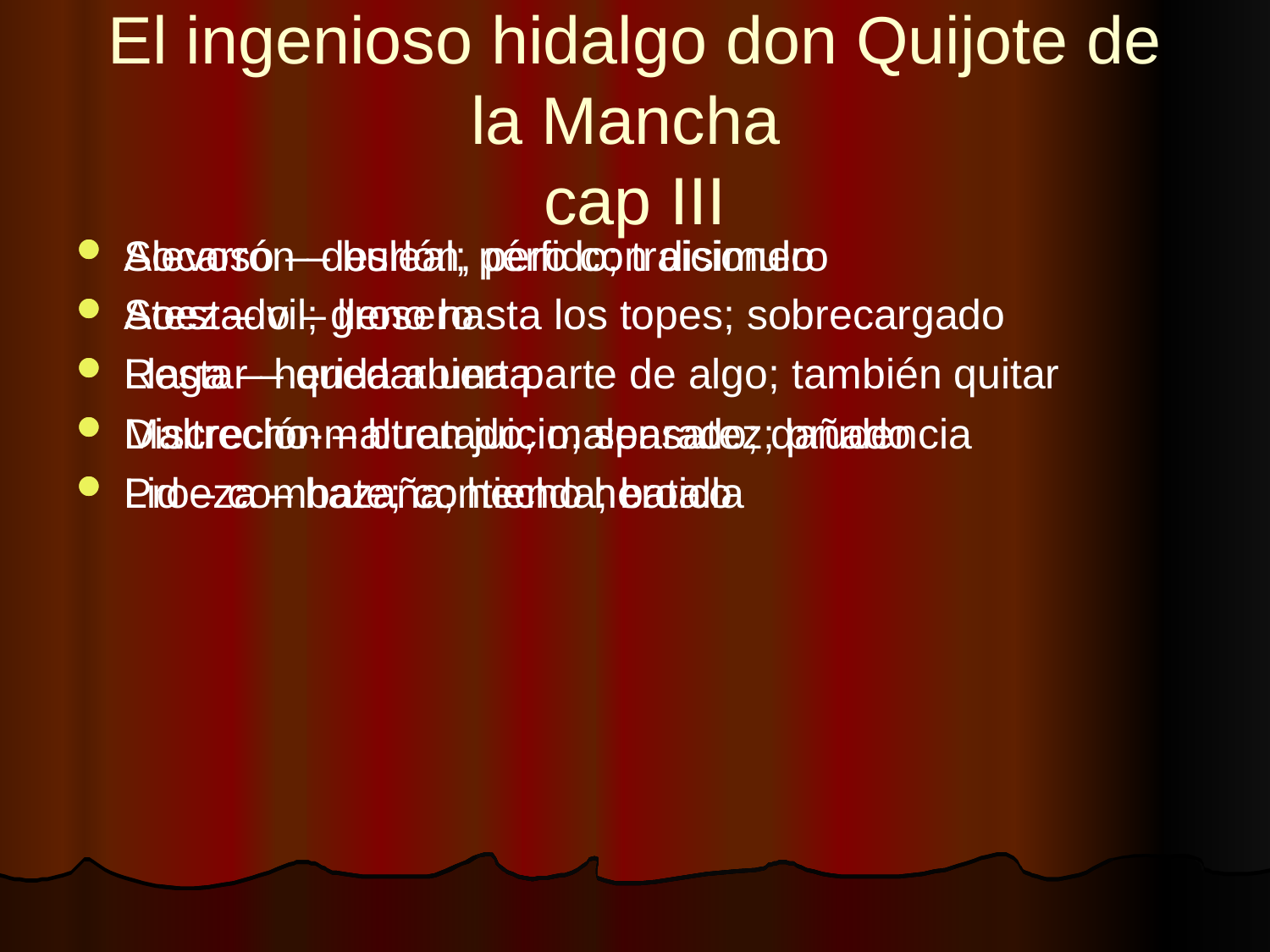

# El ingenioso hidalgo don Quijote de la Mancha cap III
Socarrón – burlón, pero con disimulo
Atestado – lleno hasta los topes; sobrecargado
Llaga – herida abierta
Maltrecho-maltratado; malparado; dañado
Proeza – hazaña; hecho heroico
Alevoso – desleal; pérfido; traicionero
Soez – vil; grosero
Restar – quedar una parte de algo; también quitar
Discreción – buen juicio; sensatez; prudencia
Lid – combate; contienda; batalla